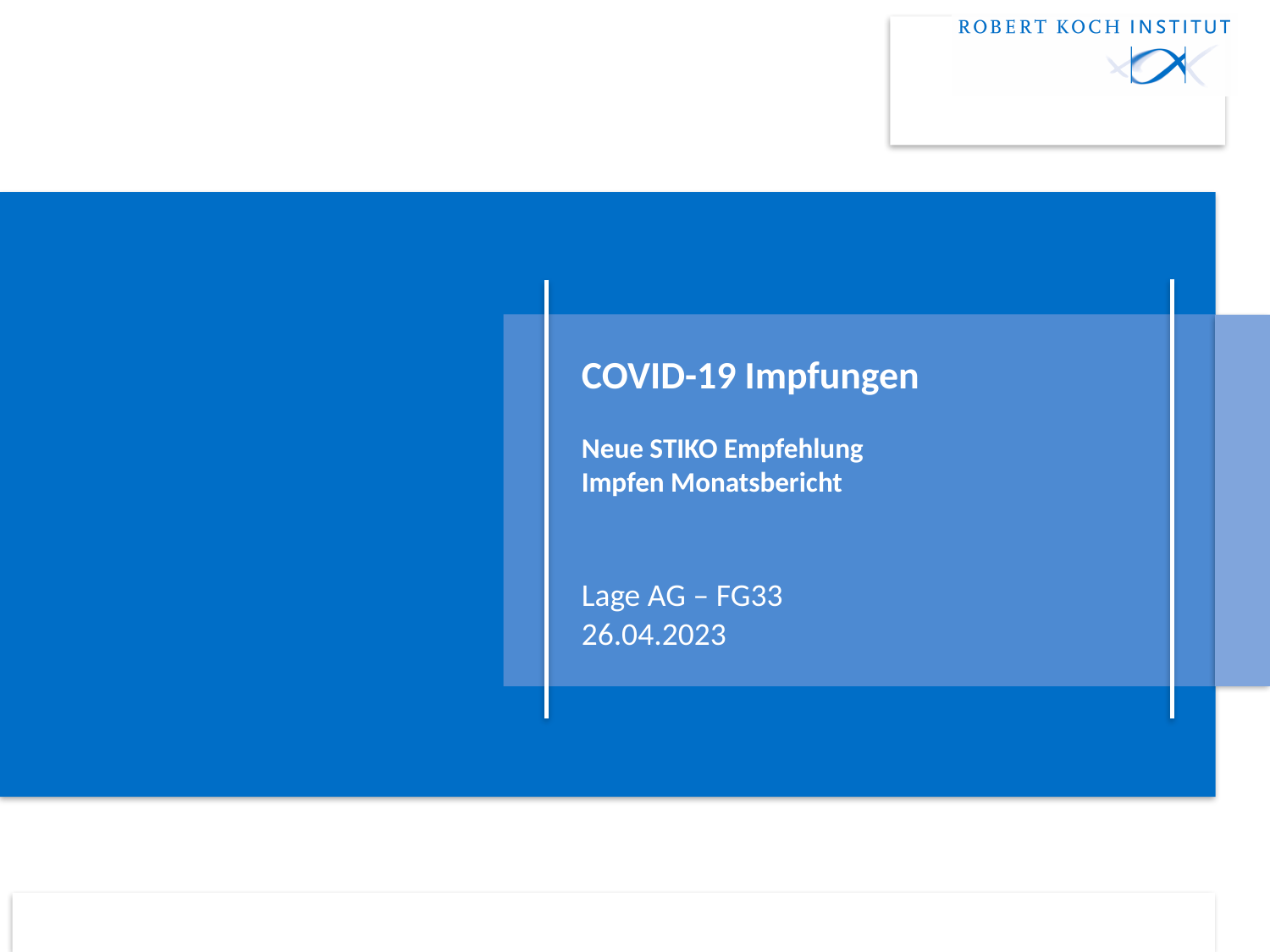

# COVID-19 Impfungen Neue STIKO Empfehlung Impfen Monatsbericht
Lage AG – FG33
26.04.2023